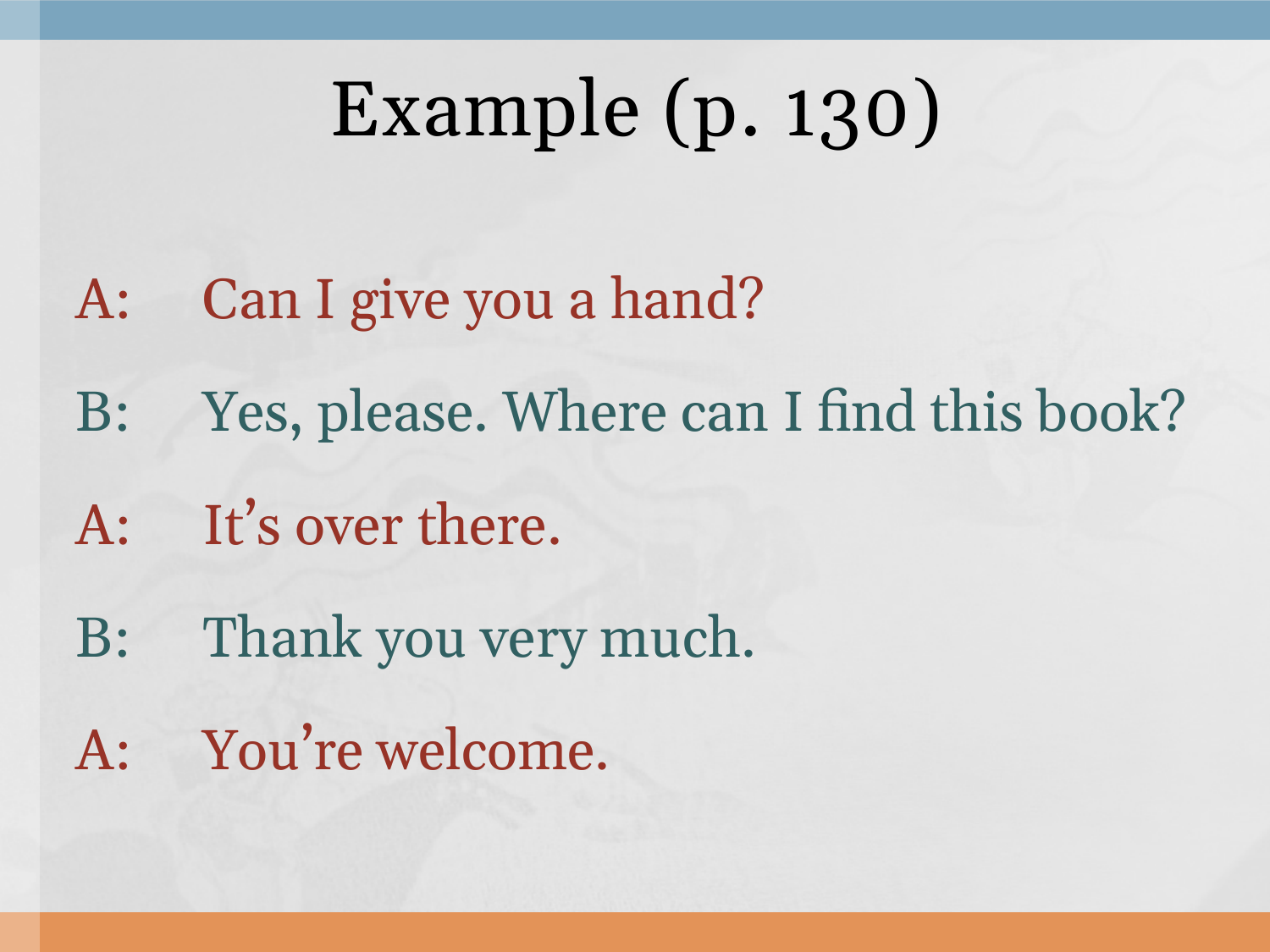

# Example (p. 130)
A:	Can I give you a hand?
B: 	Yes, please. Where can I find this book?
A: 	It’s over there.
B:	Thank you very much.
A: 	You’re welcome.